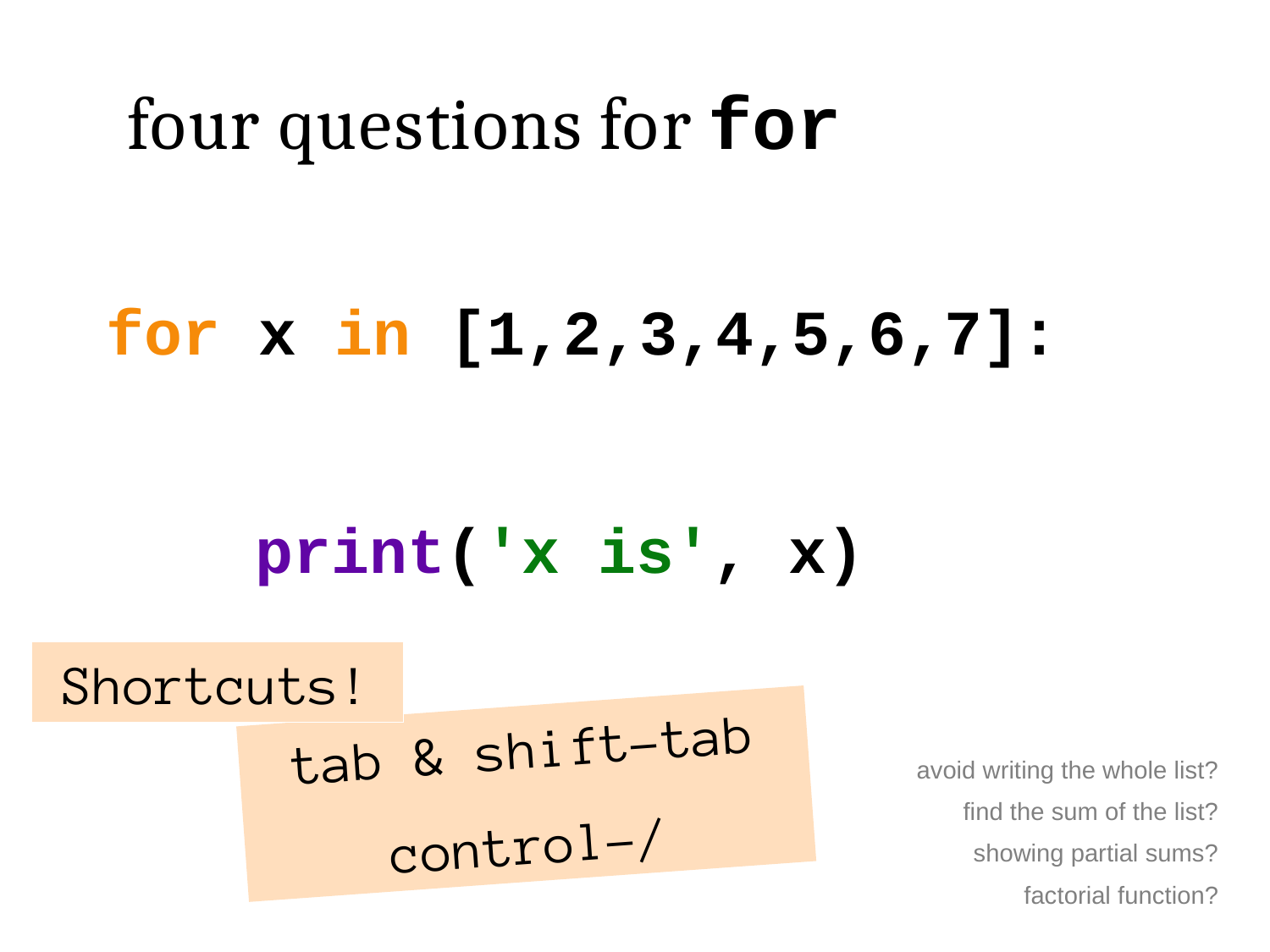

four questions for for
for x in [1,2,3,4,5,6,7]:
print('x is', x)
Shortcuts!
tab & shift-tab
control-/
avoid writing the whole list?
find the sum of the list?
showing partial sums?
factorial function?